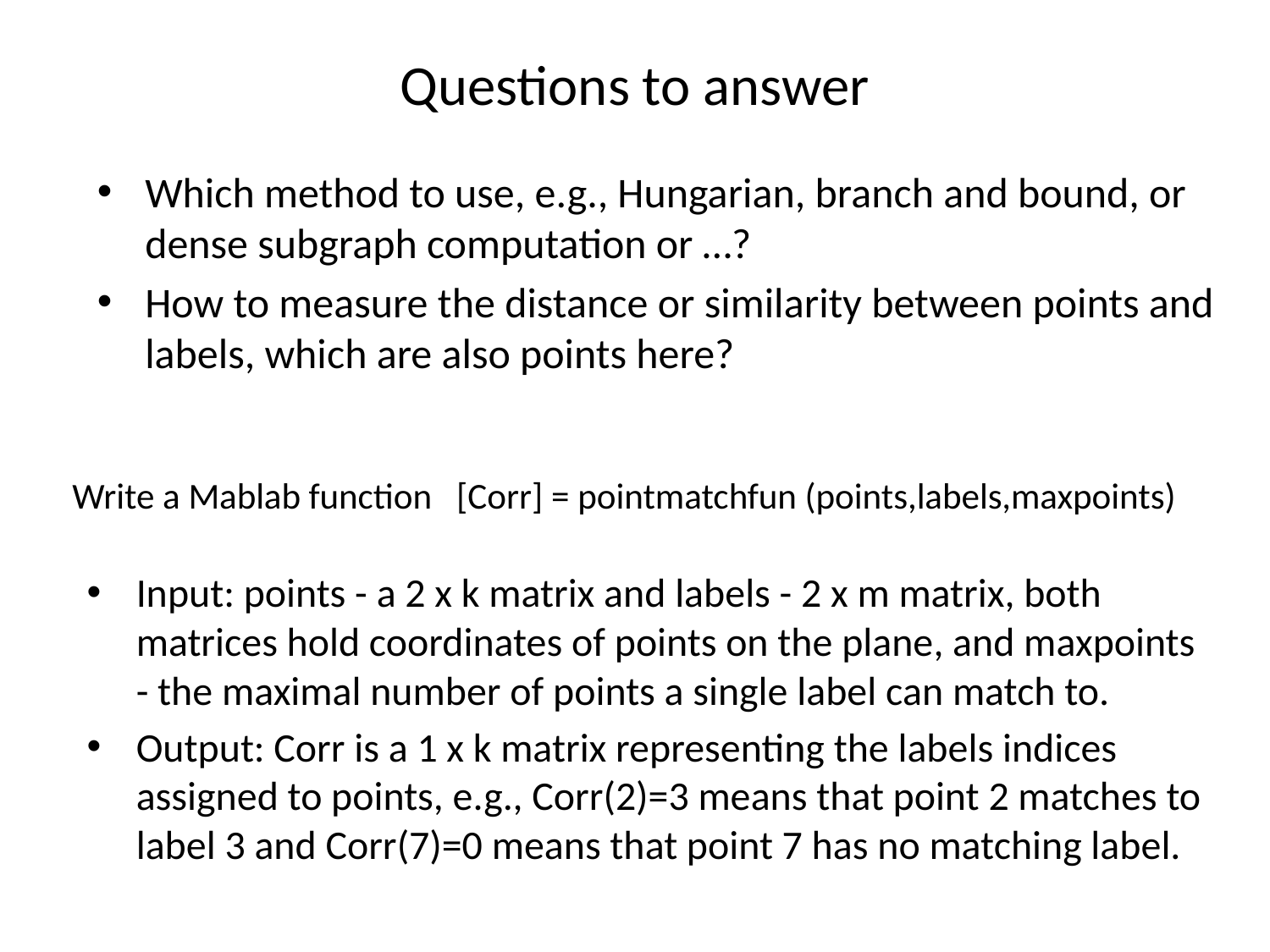

# Questions to answer
Which method to use, e.g., Hungarian, branch and bound, or dense subgraph computation or …?
How to measure the distance or similarity between points and labels, which are also points here?
Write a Mablab function   [Corr] = pointmatchfun (points,labels,maxpoints)

Input: points - a 2 x k matrix and labels - 2 x m matrix, both matrices hold coordinates of points on the plane, and maxpoints - the maximal number of points a single label can match to.
Output: Corr is a 1 x k matrix representing the labels indices assigned to points, e.g., Corr(2)=3 means that point 2 matches to label 3 and Corr(7)=0 means that point 7 has no matching label.